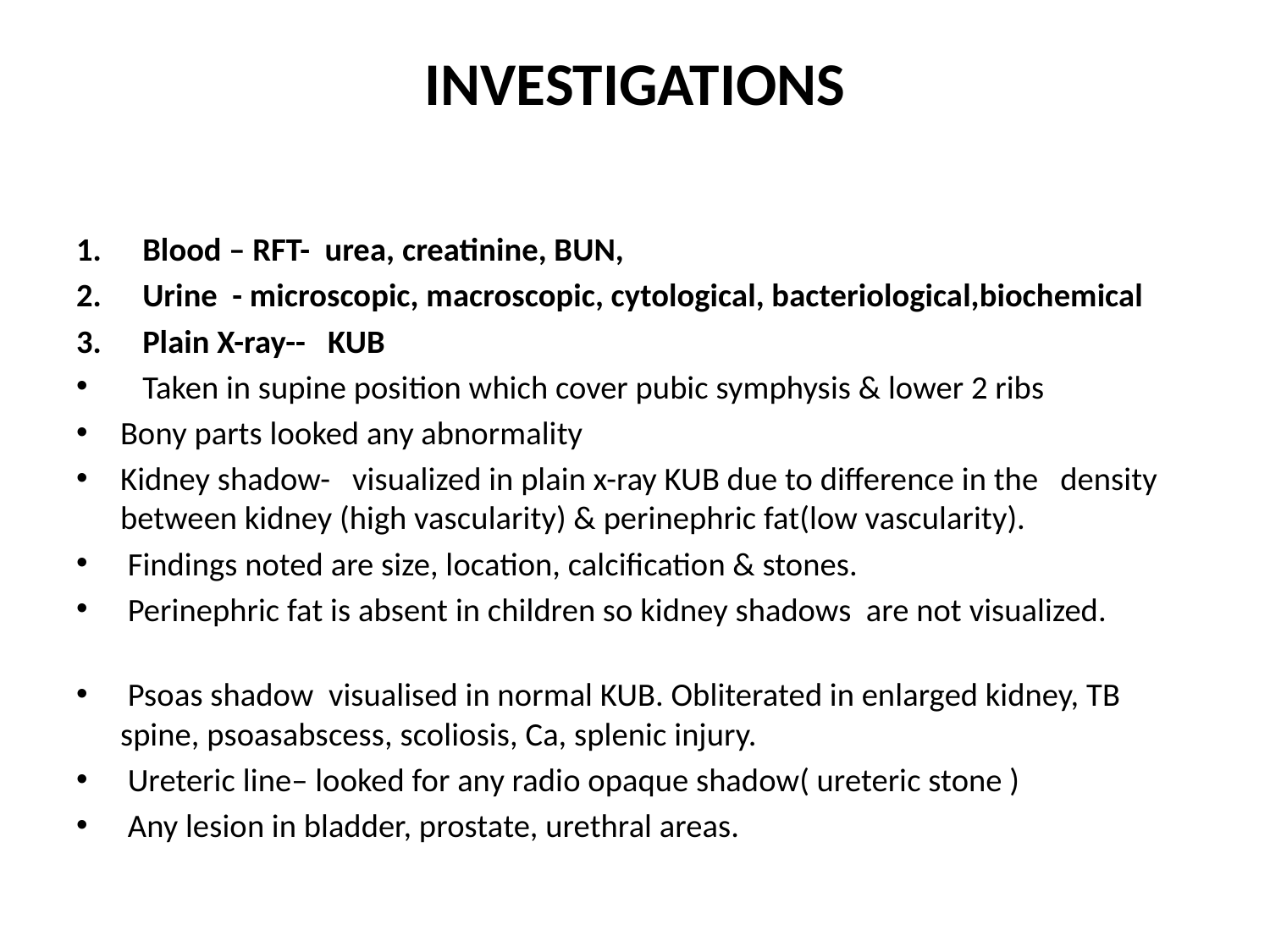

# INVESTIGATIONS
Blood – RFT-  urea, creatinine, BUN,
Urine  - microscopic, macroscopic, cytological, bacteriological,biochemical
Plain X-ray--   KUB
Taken in supine position which cover pubic symphysis & lower 2 ribs
Bony parts looked any abnormality
Kidney shadow-   visualized in plain x-ray KUB due to difference in the   density between kidney (high vascularity) & perinephric fat(low vascularity).
 Findings noted are size, location, calcification & stones.
 Perinephric fat is absent in children so kidney shadows  are not visualized.
 Psoas shadow  visualised in normal KUB. Obliterated in enlarged kidney, TB spine, psoasabscess, scoliosis, Ca, splenic injury.
 Ureteric line– looked for any radio opaque shadow( ureteric stone )
 Any lesion in bladder, prostate, urethral areas.